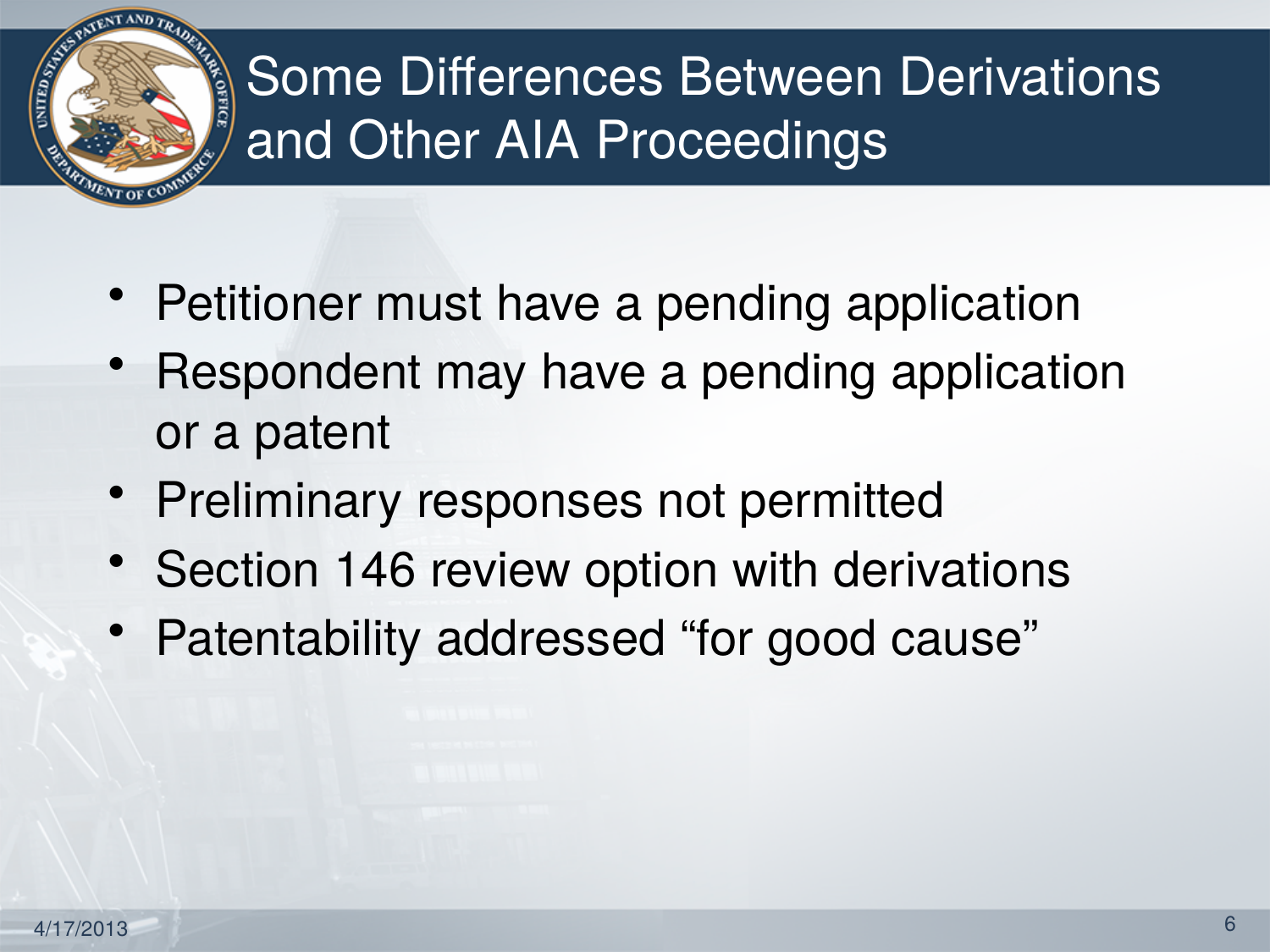

# Some Differences Between Derivations and Other AIA Proceedings
Petitioner must have a pending application
Respondent may have a pending application or a patent
Preliminary responses not permitted
Section 146 review option with derivations
Patentability addressed “for good cause”

4/17/2013
6